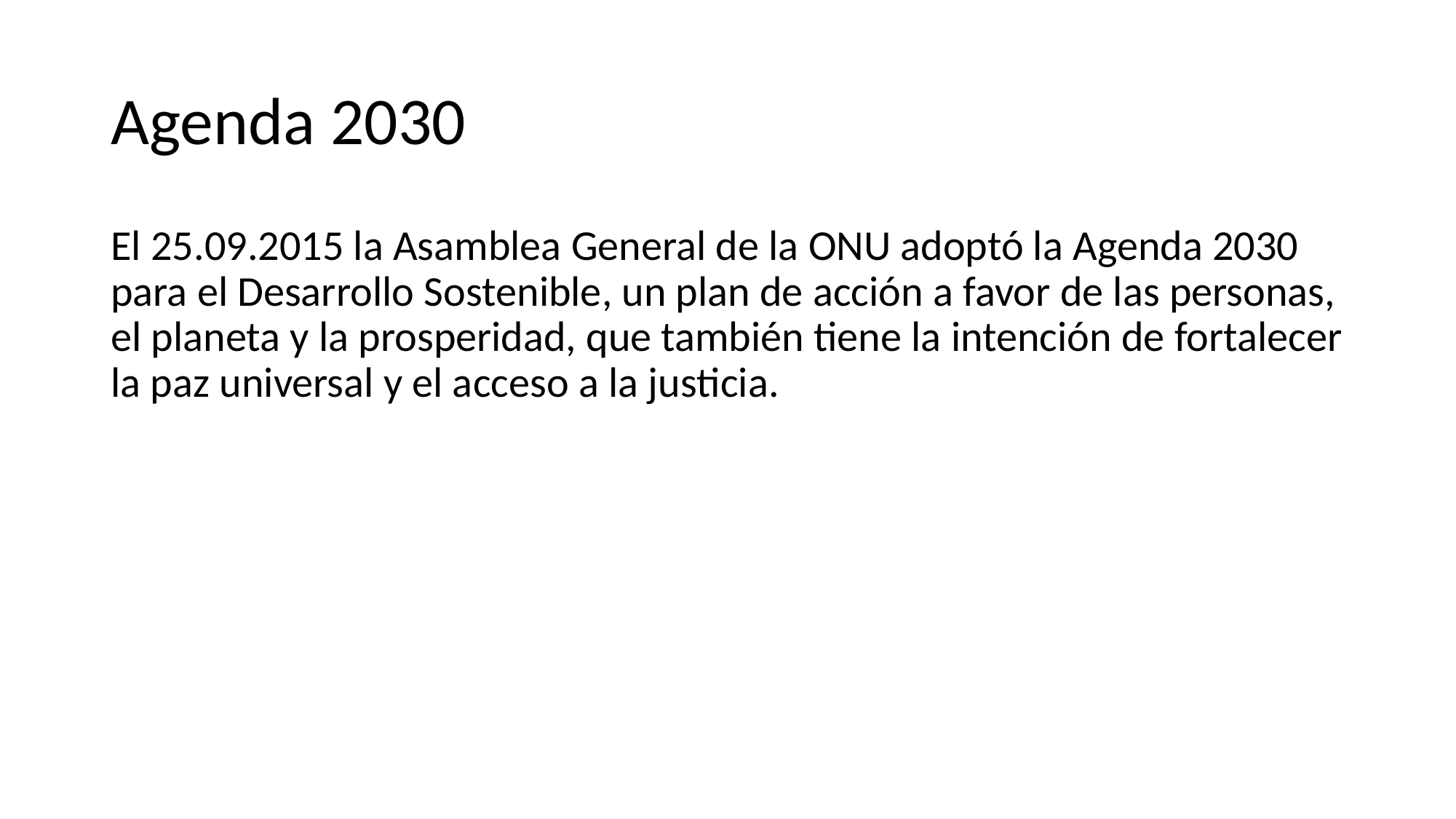

# Agenda 2030
El 25.09.2015 la Asamblea General de la ONU adoptó la Agenda 2030 para el Desarrollo Sostenible, un plan de acción a favor de las personas, el planeta y la prosperidad, que también tiene la intención de fortalecer la paz universal y el acceso a la justicia.